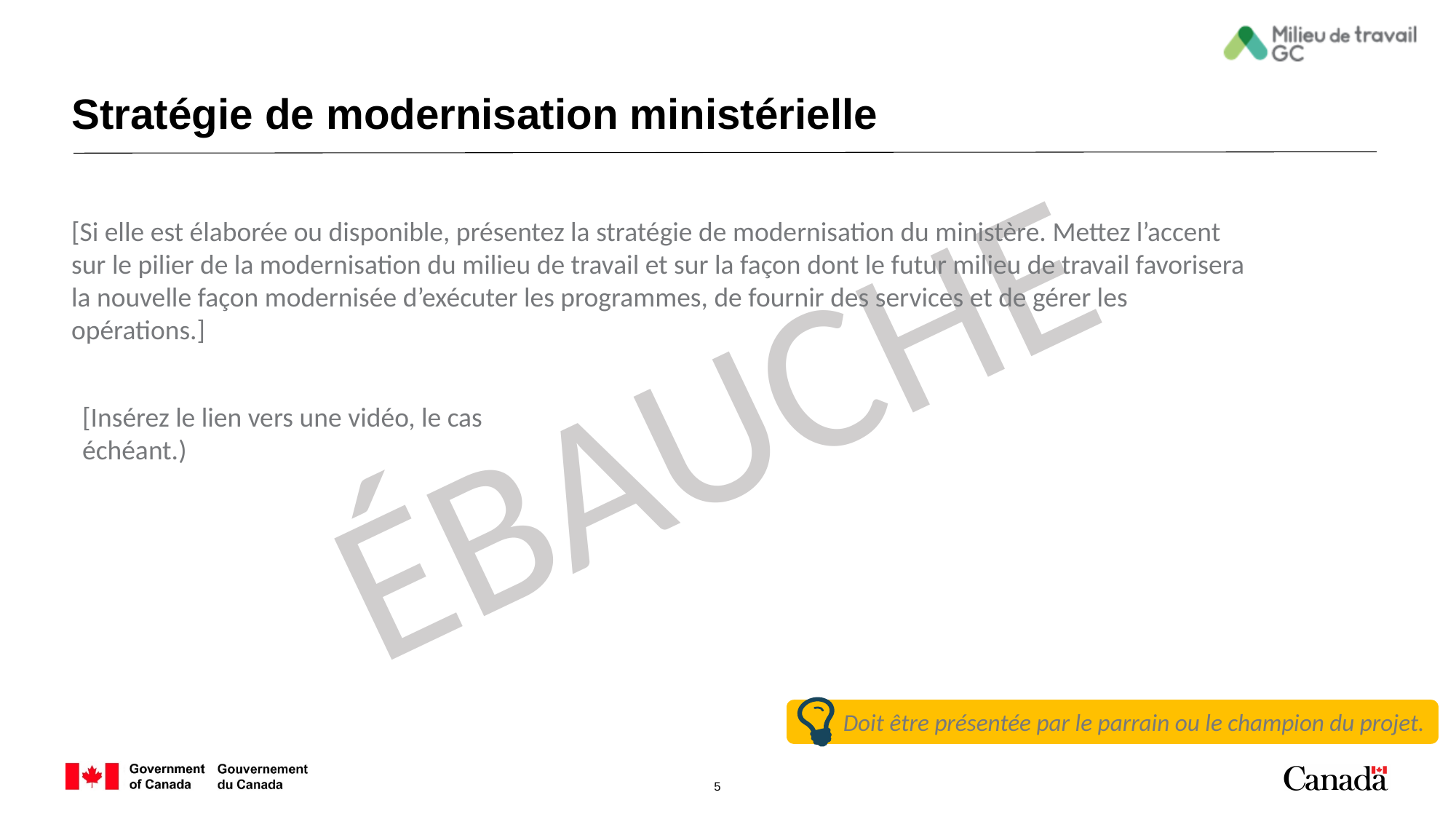

# Stratégie de modernisation ministérielle
[Si elle est élaborée ou disponible, présentez la stratégie de modernisation du ministère. Mettez l’accent sur le pilier de la modernisation du milieu de travail et sur la façon dont le futur milieu de travail favorisera la nouvelle façon modernisée d’exécuter les programmes, de fournir des services et de gérer les opérations.]
[Insérez le lien vers une vidéo, le cas échéant.)

Doit être présentée par le parrain ou le champion du projet.